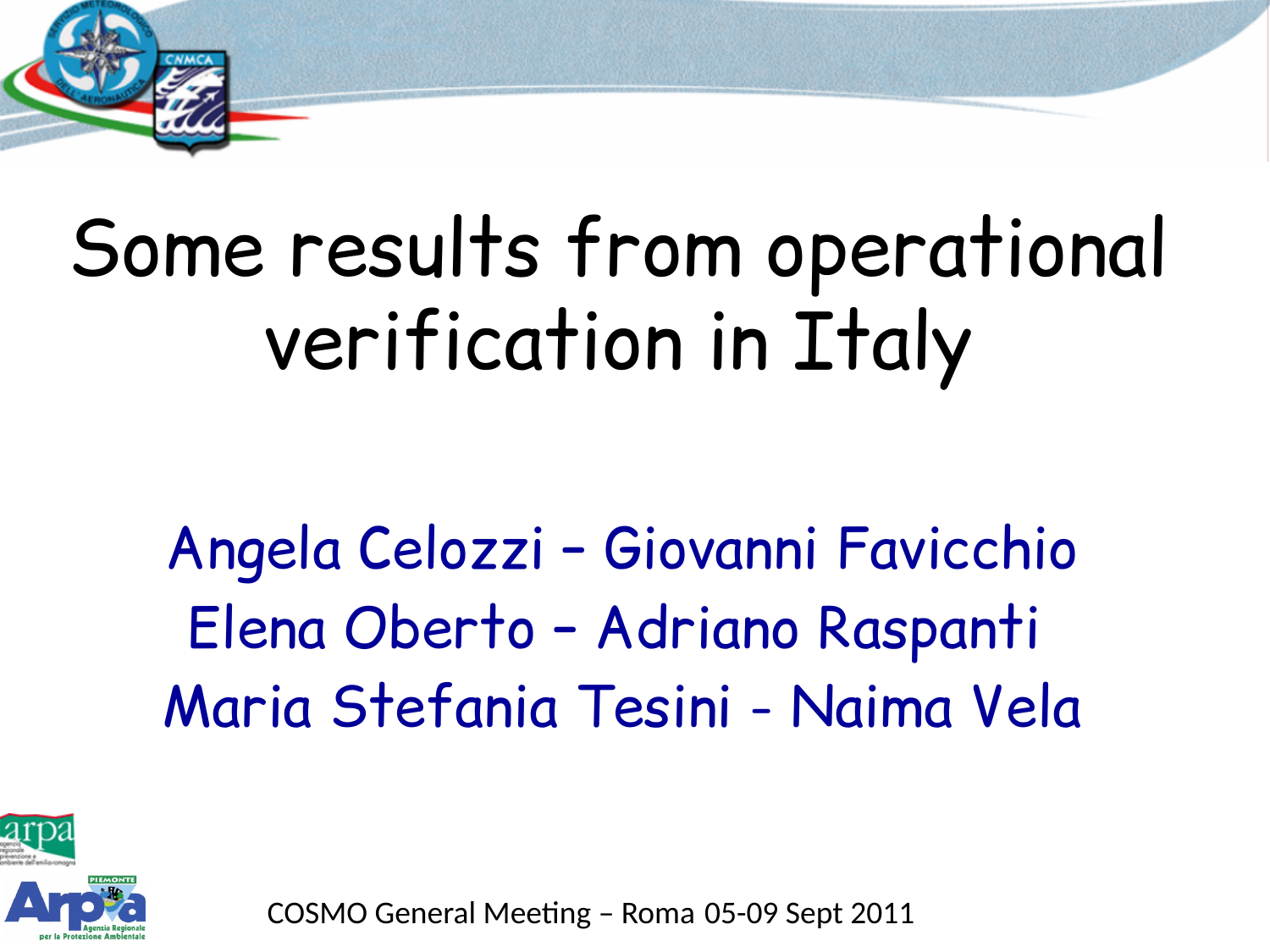

# Some results from operational verification in Italy
Angela Celozzi – Giovanni Favicchio
Elena Oberto – Adriano Raspanti
Maria Stefania Tesini - Naima Vela